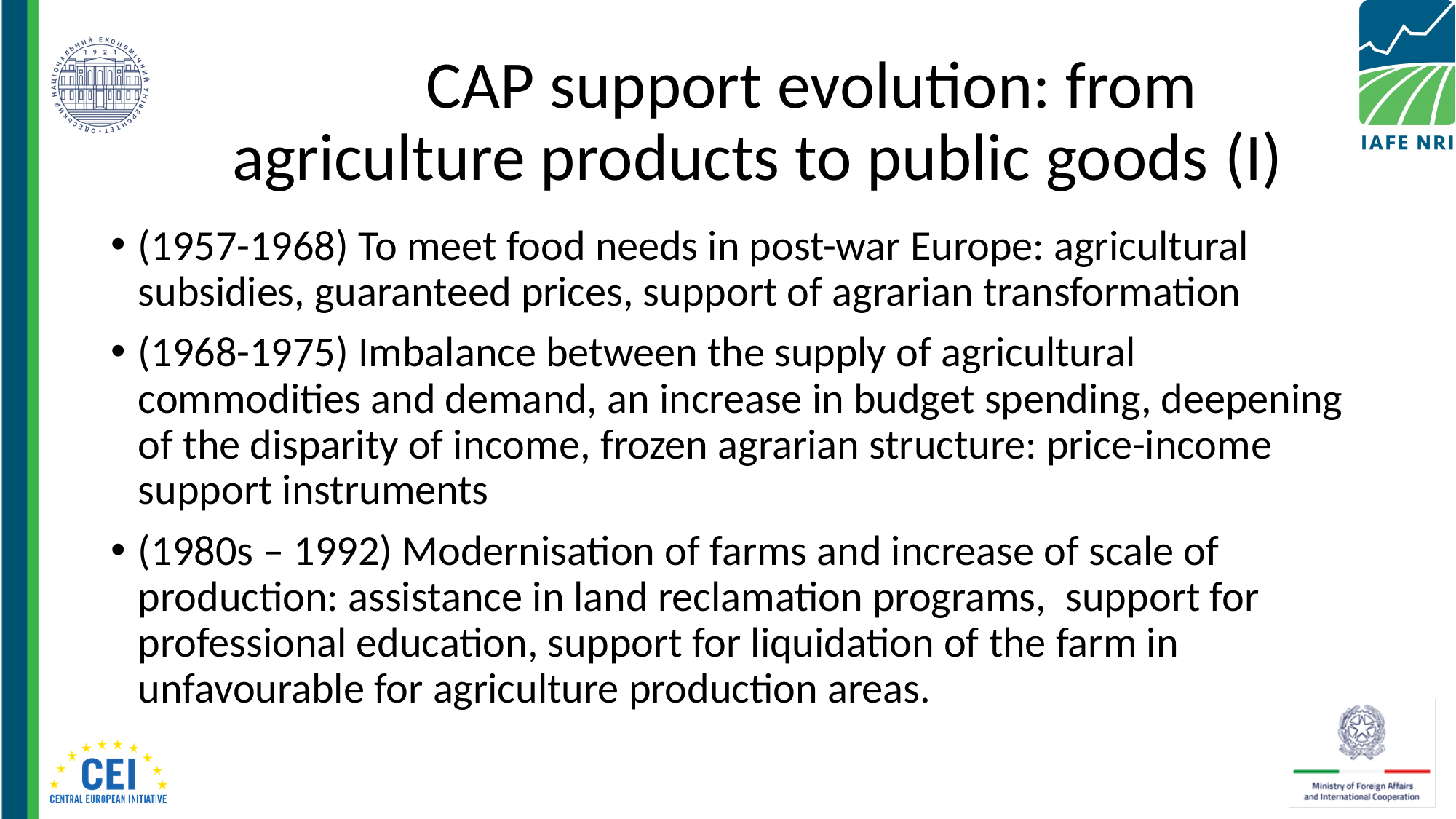

# CAP support evolution: from agriculture products to public goods (I)
(1957-1968) To meet food needs in post-war Europe: agricultural subsidies, guaranteed prices, support of agrarian transformation
(1968-1975) Imbalance between the supply of agricultural commodities and demand, an increase in budget spending, deepening of the disparity of income, frozen agrarian structure: price-income support instruments
(1980s – 1992) Modernisation of farms and increase of scale of production: assistance in land reclamation programs,  support for professional education, support for liquidation of the farm in unfavourable for agriculture production areas.